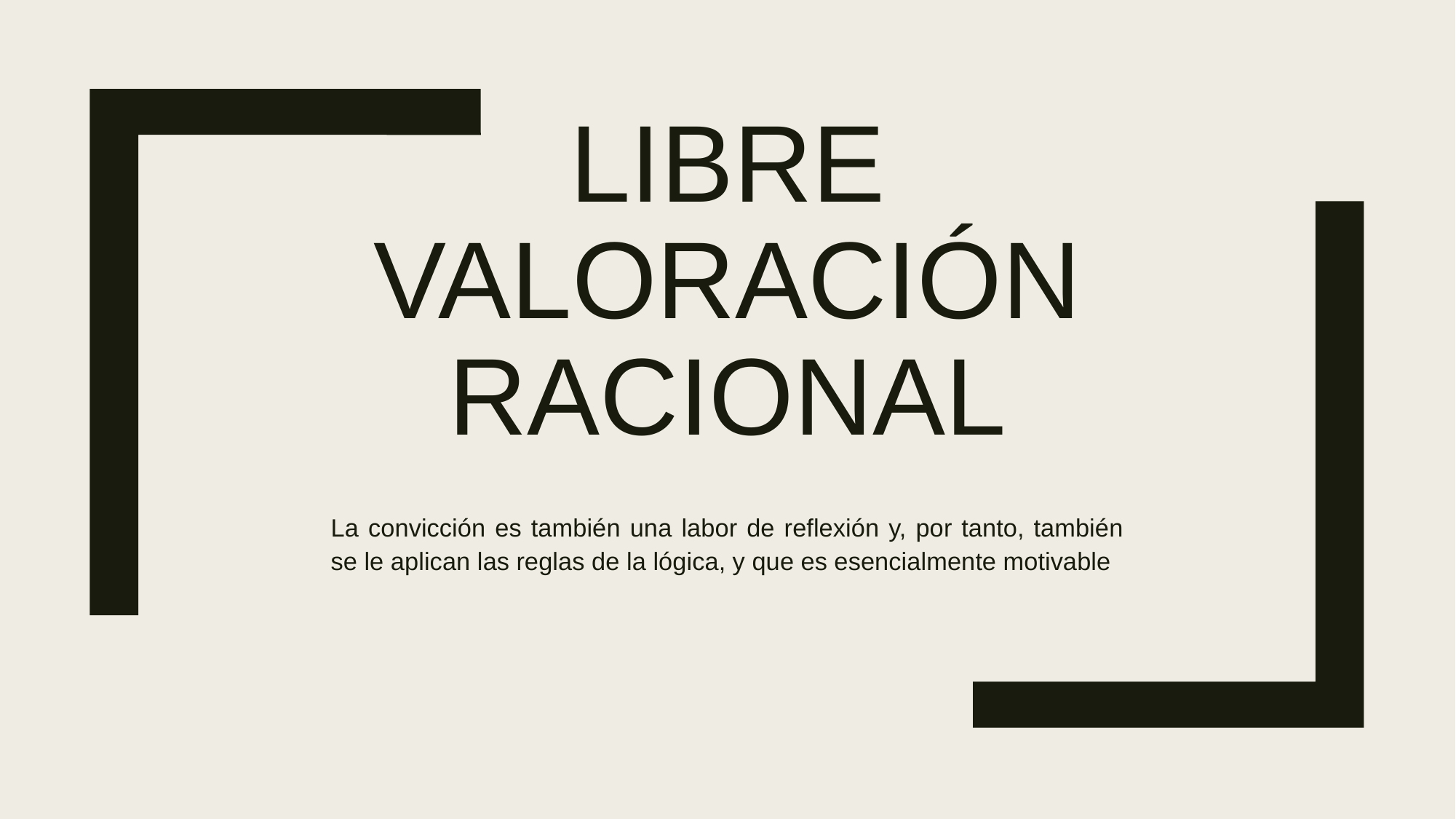

# Libre valoración racional

La convicción es también una labor de reflexión y, por tanto, también se le aplican las reglas de la lógica, y que es esencialmente motivable